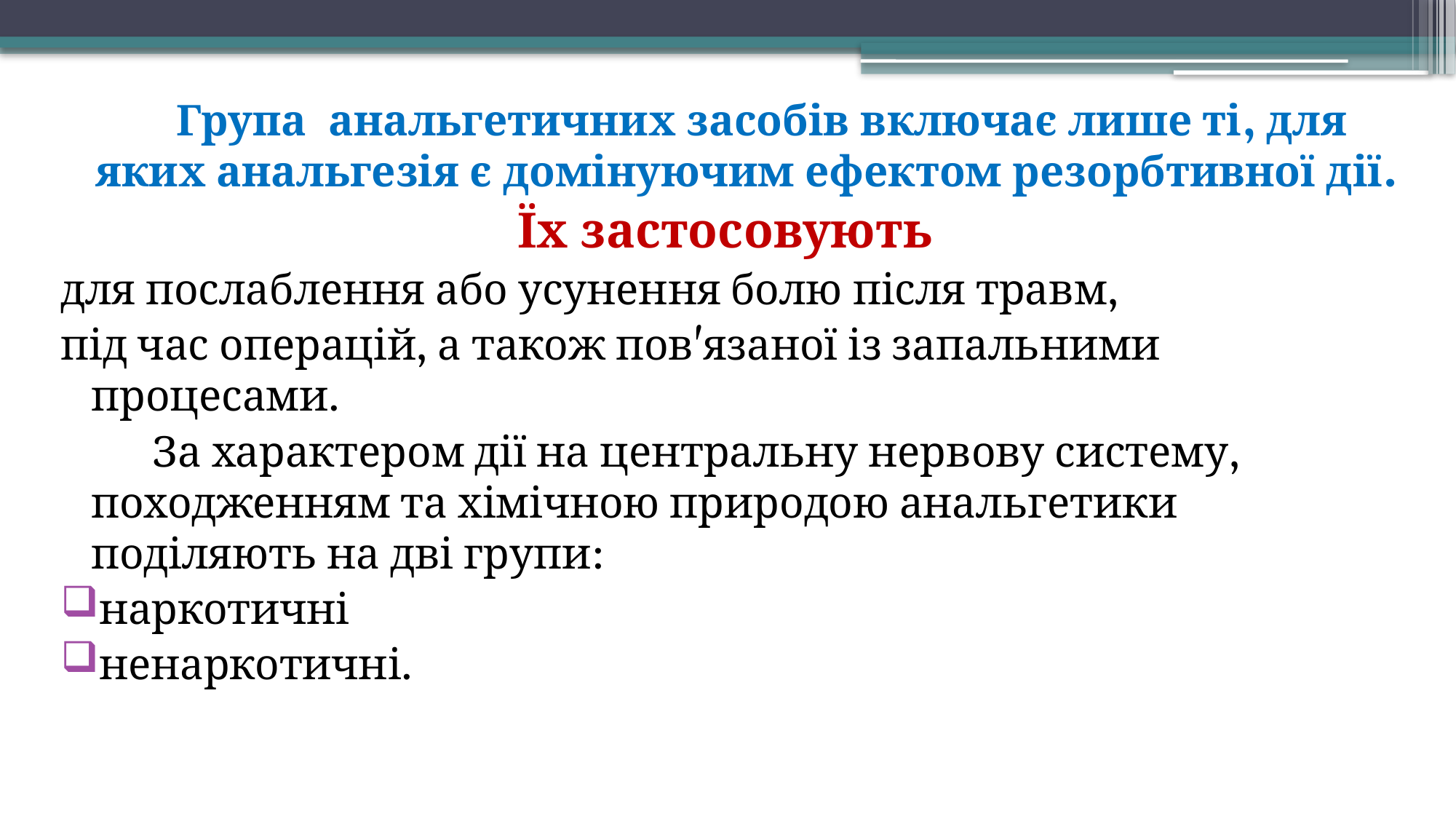

Група  анальгетичних засобів включає лише ті, для яких анальгезія є домінуючим ефектом резорбтивної дії.
Їх застосовують
для послаблення або усунення болю після травм,
під час операцій, а також пов'язаної із запальними процесами.
         За характером дії на центральну нервову систему, походженням та хімічною природою анальгетики поділяють на дві групи:
наркотичні
ненаркотичні.